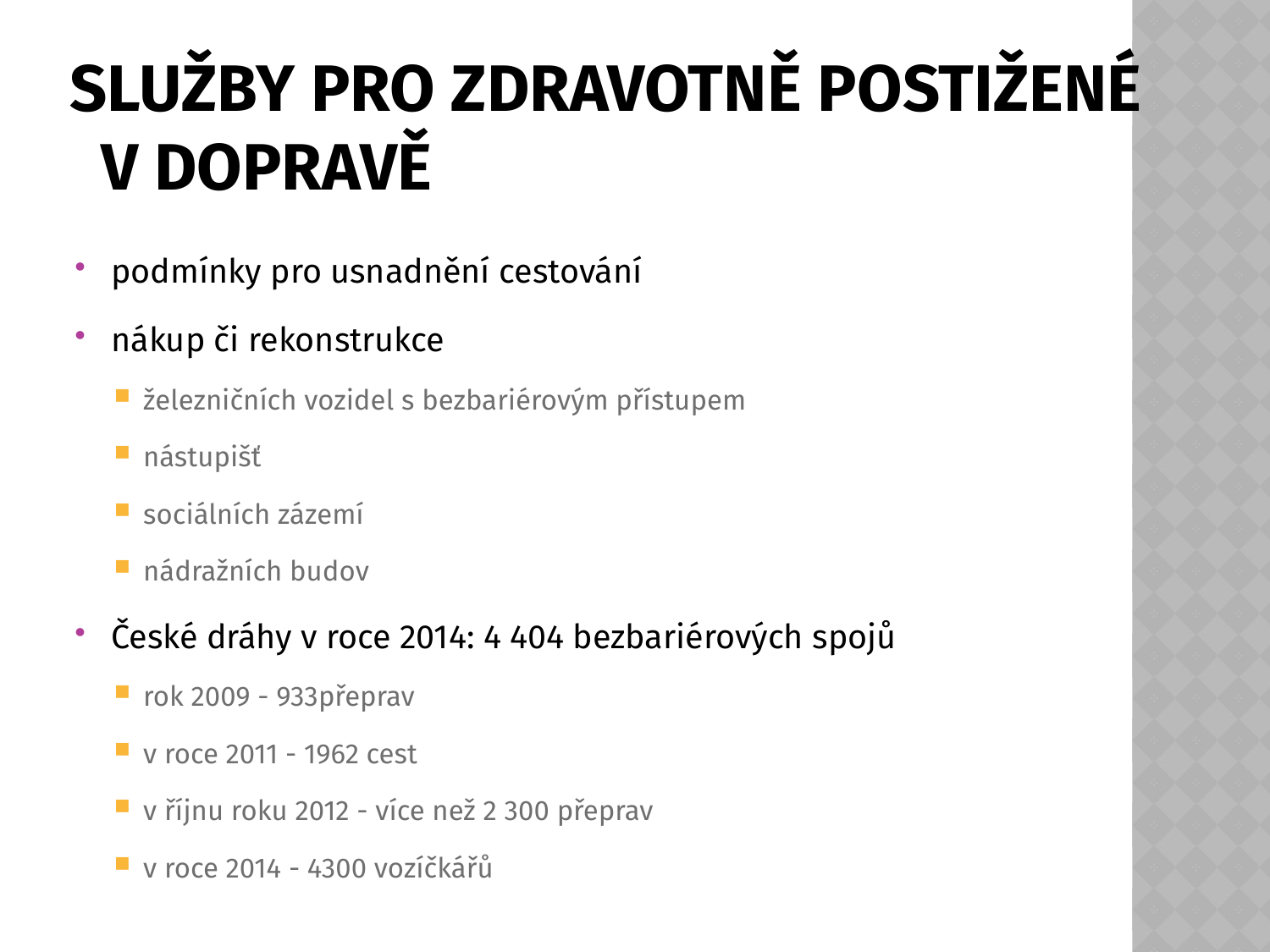

# Služby pro zdravotně postižené   v dopravě
podmínky pro usnadnění cestování
nákup či rekonstrukce
železničních vozidel s bezbariérovým přístupem
nástupišť
sociálních zázemí
nádražních budov
České dráhy v roce 2014: 4 404 bezbariérových spojů
rok 2009 - 933přeprav
v roce 2011 - 1962 cest
v říjnu roku 2012 - více než 2 300 přeprav
v roce 2014 - 4300 vozíčkářů